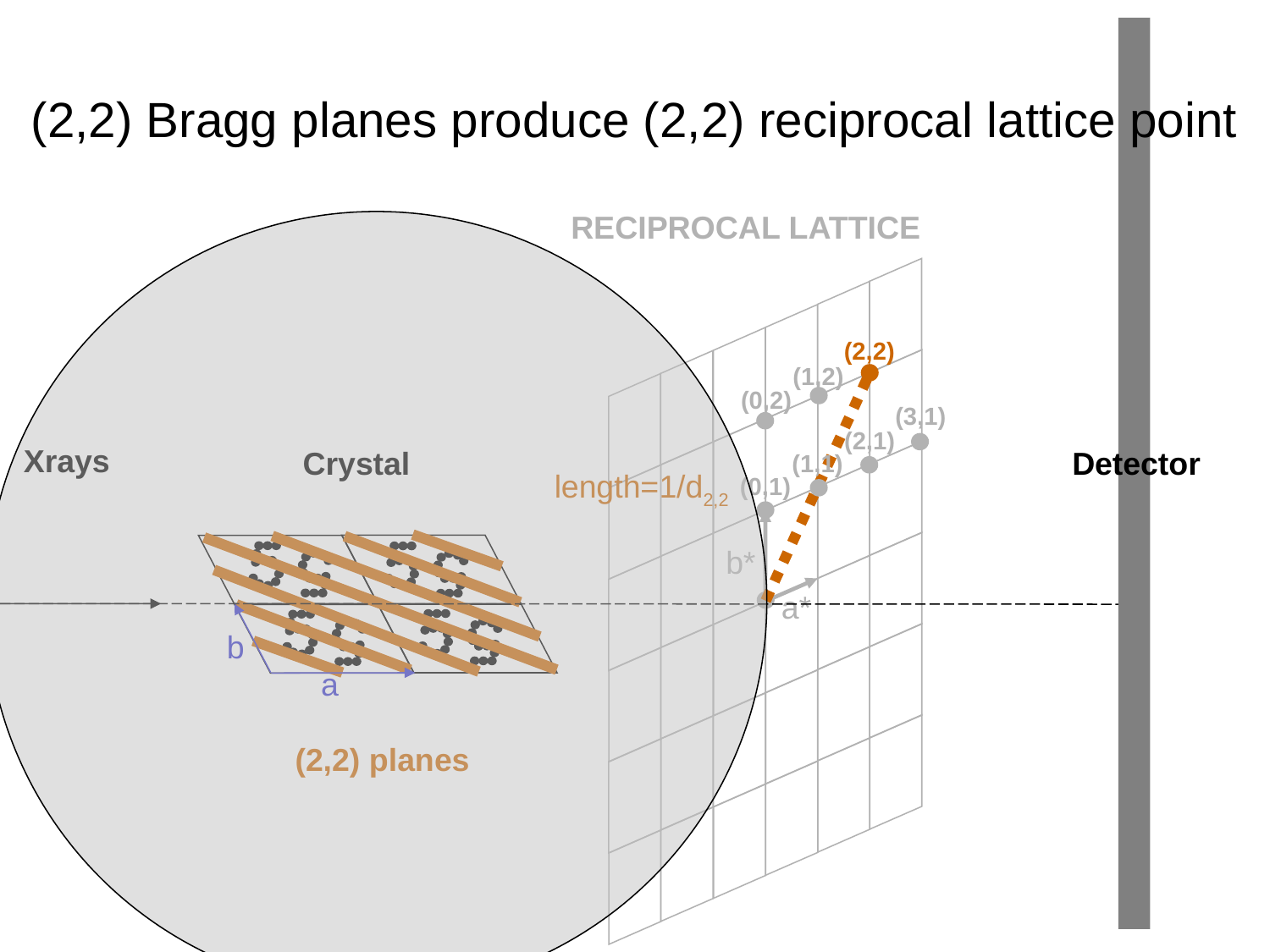

# (2,2) Bragg planes produce (2,2) reciprocal lattice point
RECIPROCAL LATTICE

(2,2)

(1,2)

(0,2)

(3,1)

(2,1)

Xrays
Crystal
Detector
(1,1)

length=1/d2,2
(0,1)

b*

a*

b
a

(2,2) planes